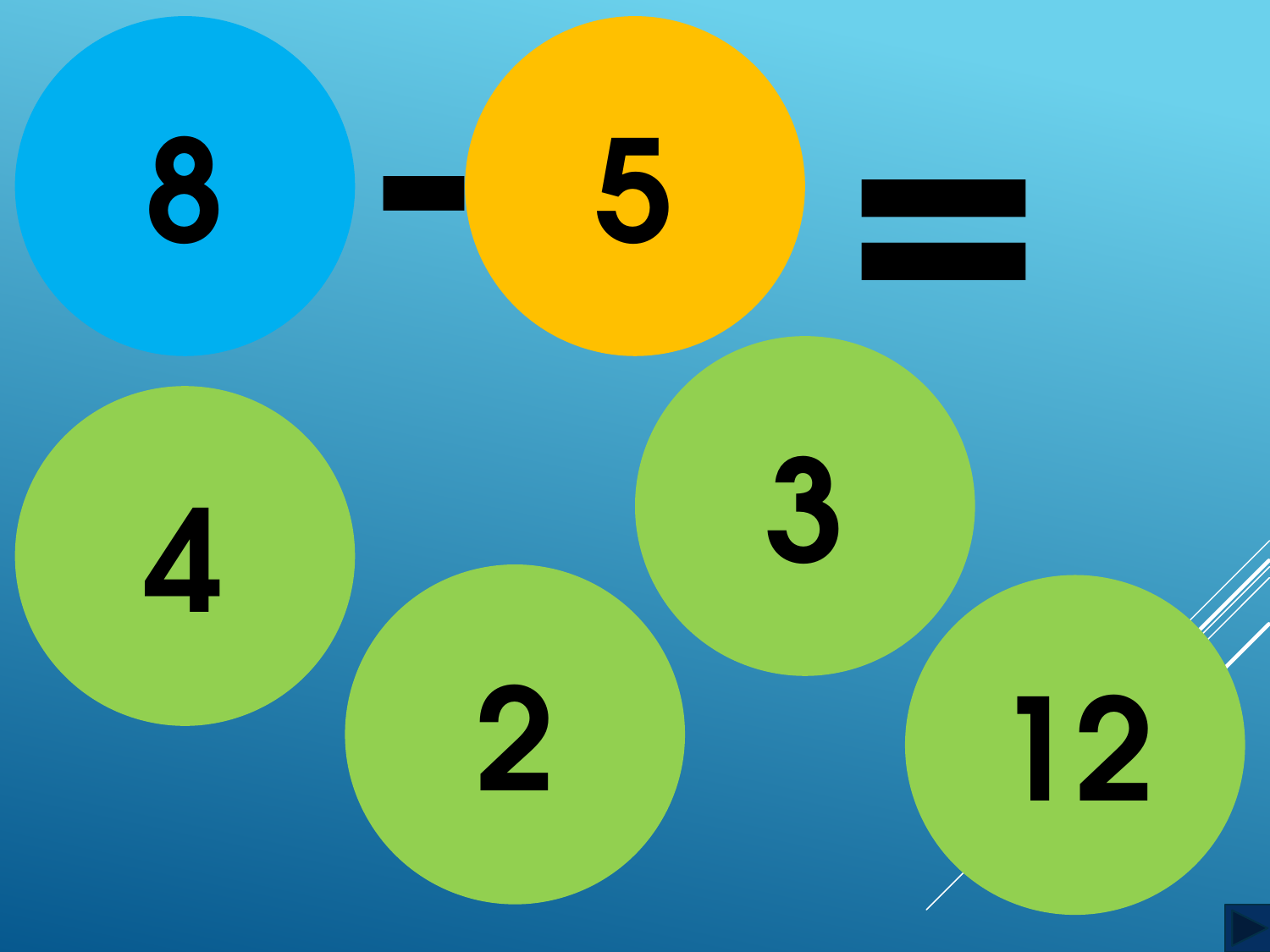

8
5
Teisingą atsakymą rašyti į žalią pliusu pažymėtą figūrą
-
=
3
4
2
12